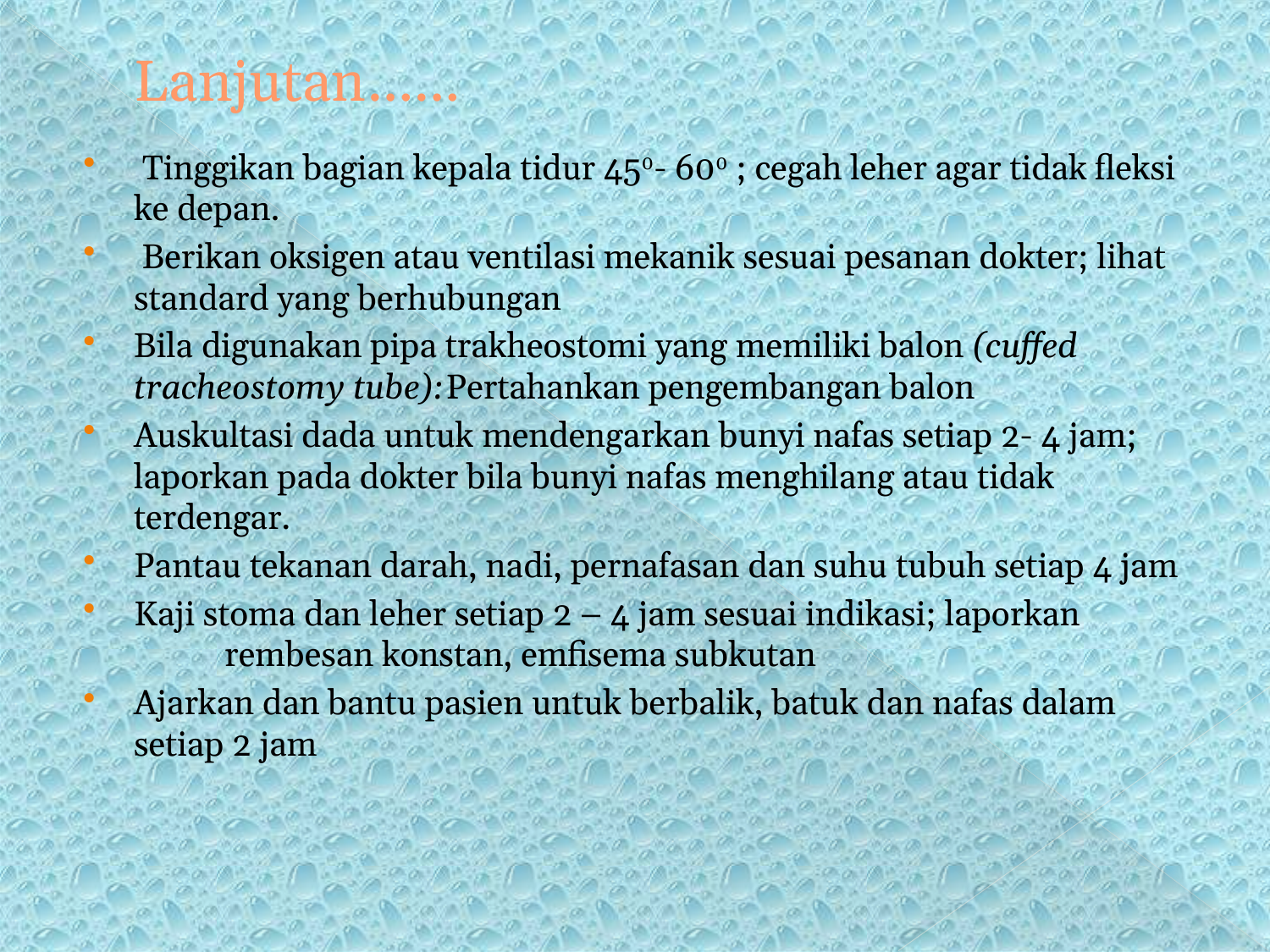

# Lanjutan……
 Tinggikan bagian kepala tidur 450- 600 ; cegah leher agar tidak fleksi ke depan.
 Berikan oksigen atau ventilasi mekanik sesuai pesanan dokter; lihat standard yang berhubungan
Bila digunakan pipa trakheostomi yang memiliki balon (cuffed tracheostomy tube):Pertahankan pengembangan balon
Auskultasi dada untuk mendengarkan bunyi nafas setiap 2- 4 jam; laporkan pada dokter bila bunyi nafas menghilang atau tidak terdengar.
Pantau tekanan darah, nadi, pernafasan dan suhu tubuh setiap 4 jam
Kaji stoma dan leher setiap 2 – 4 jam sesuai indikasi; laporkan                         rembesan konstan, emfisema subkutan
Ajarkan dan bantu pasien untuk berbalik, batuk dan nafas dalam setiap 2 jam